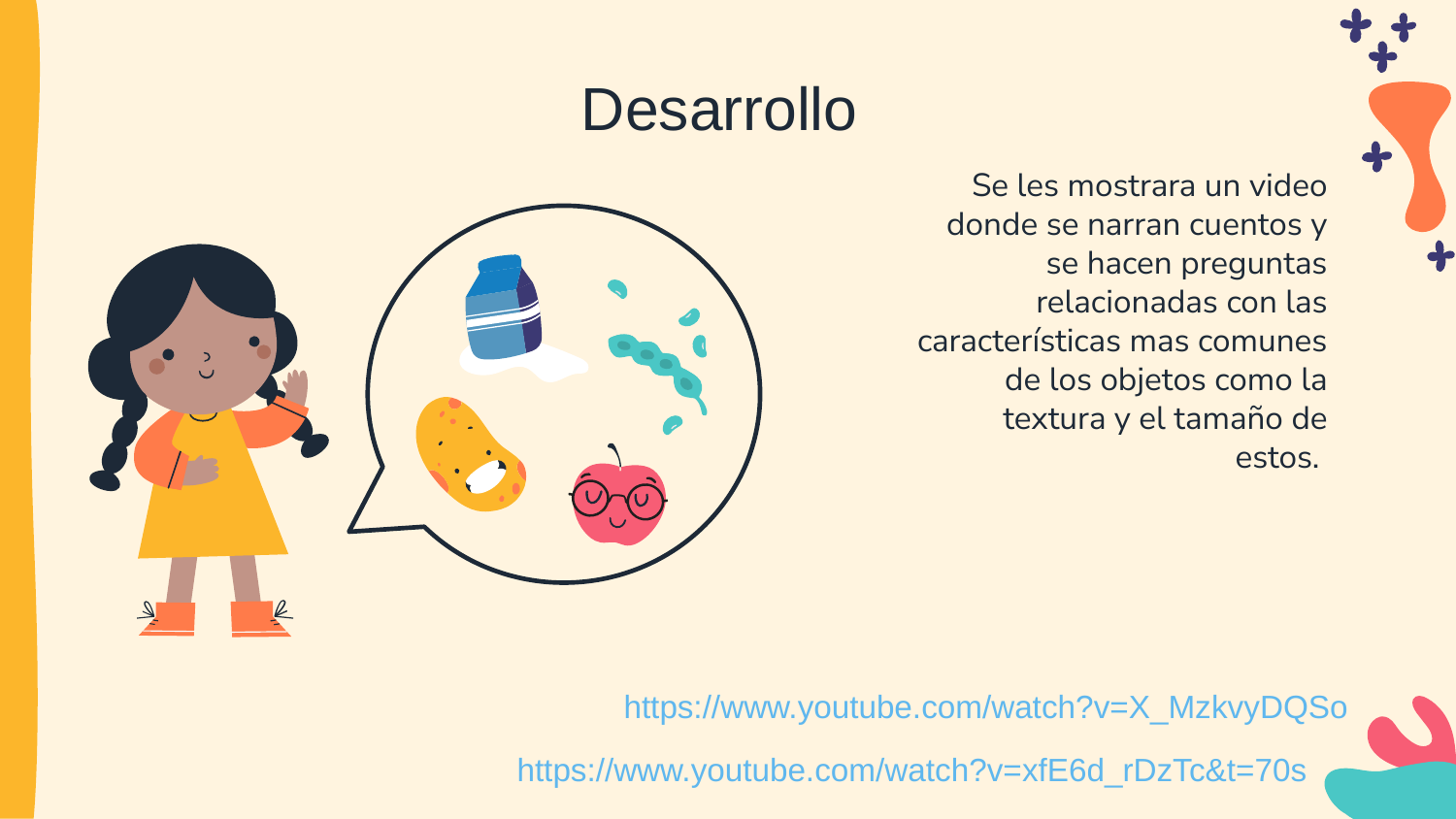

# Desarrollo
Se les mostrara un video donde se narran cuentos y se hacen preguntas relacionadas con las características mas comunes de los objetos como la textura y el tamaño de estos.

https://www.youtube.com/watch?v=X_MzkvyDQSo
https://www.youtube.com/watch?v=xfE6d_rDzTc&t=70s